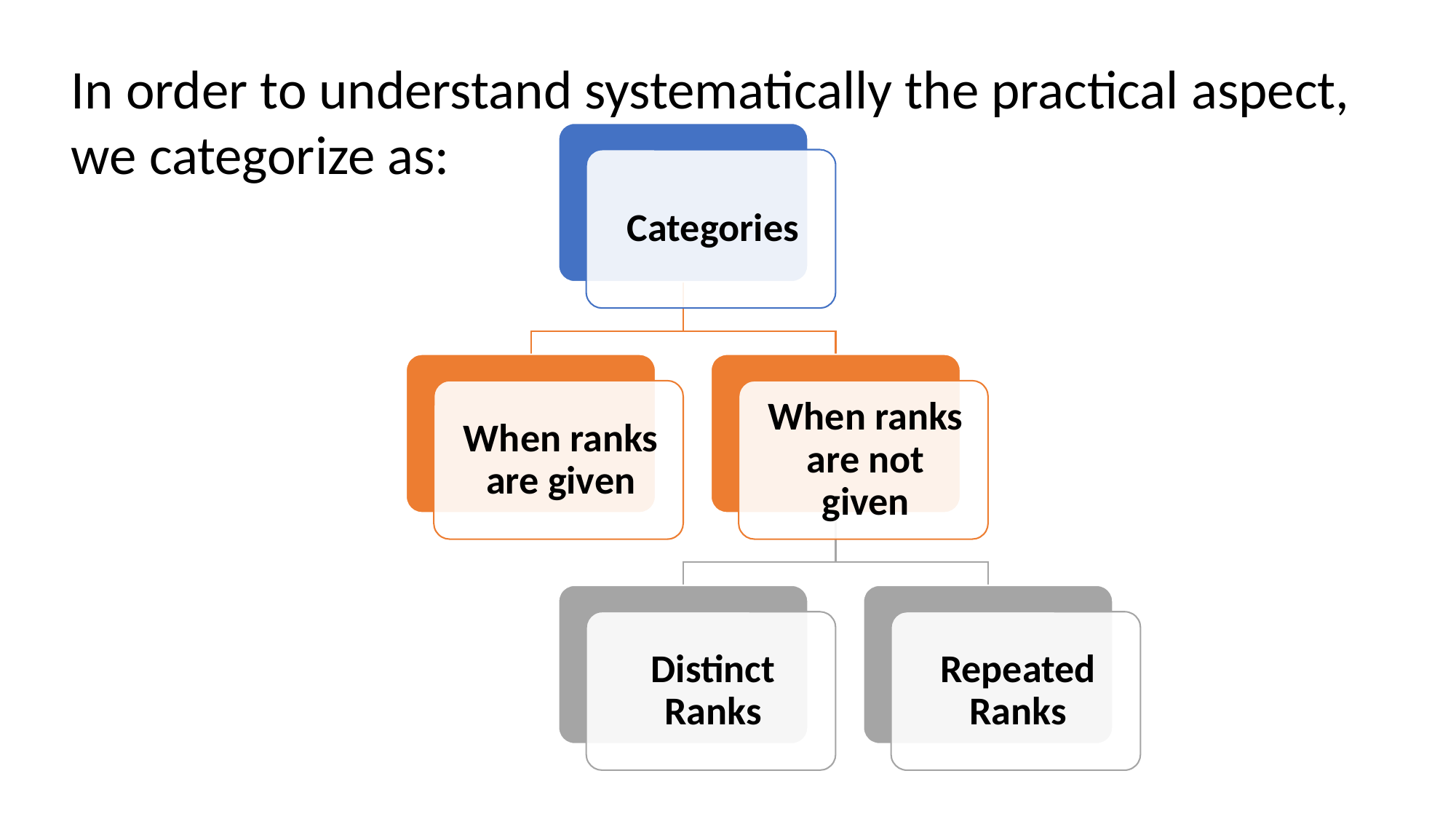

In order to understand systematically the practical aspect, we categorize as:
Categories
When ranks are given
When ranks are not given
Distinct Ranks
Repeated Ranks